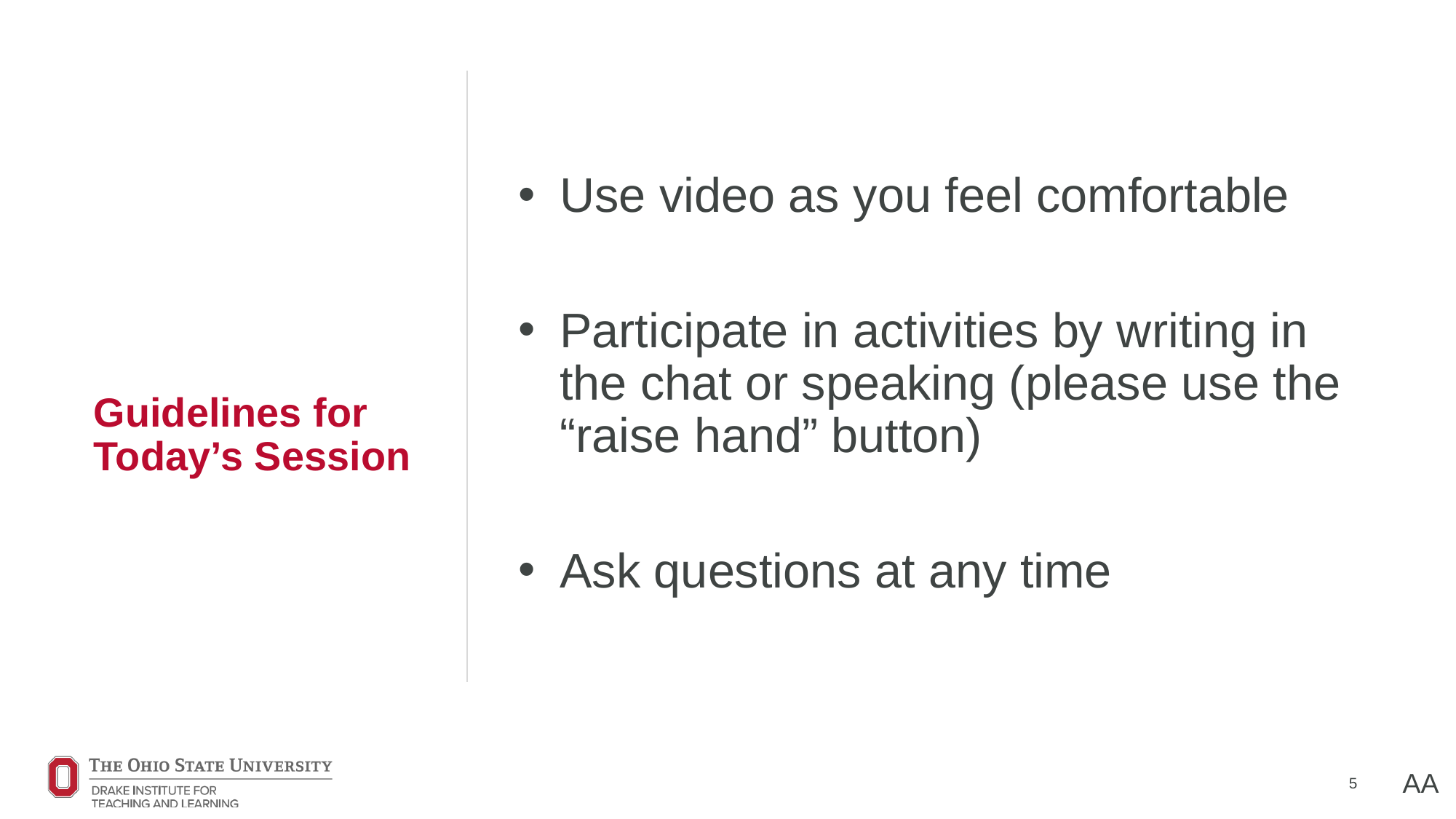

Use video as you feel comfortable

Participate in activities by writing in the chat or speaking (please use the “raise hand” button)

Ask questions at any time
# Guidelines for Today’s Session
5
AA